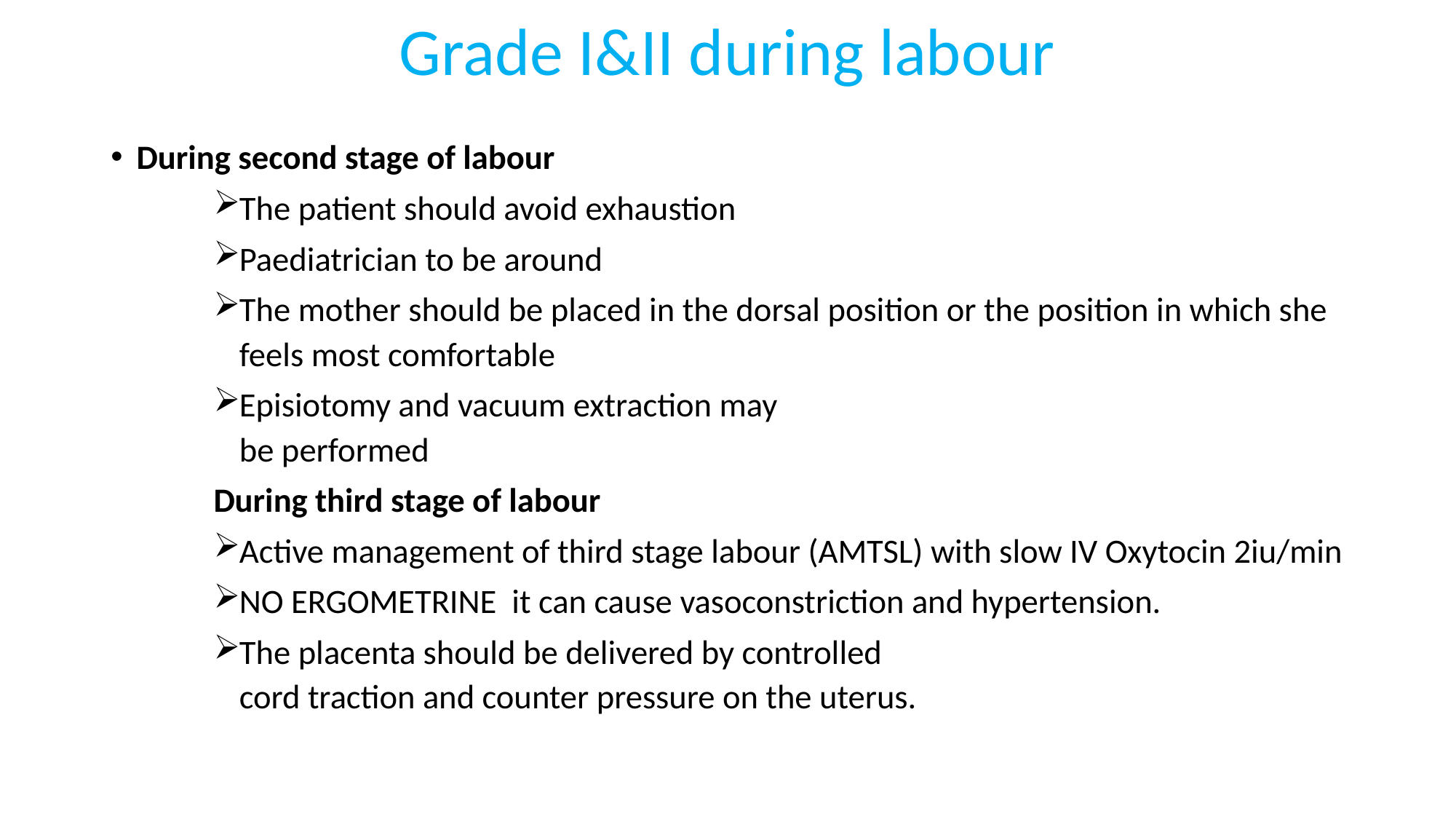

# Grade I&II during labour
During second stage of labour
The patient should avoid exhaustion
Paediatrician to be around
The mother should be placed in the dorsal position or the position in which she feels most comfortable
Episiotomy and vacuum extraction may
be performed
During third stage of labour
Active management of third stage labour (AMTSL) with slow IV Oxytocin 2iu/min
NO ERGOMETRINE  it can cause vasoconstriction and hypertension.
The placenta should be delivered by controlled
cord traction and counter pressure on the uterus.

325